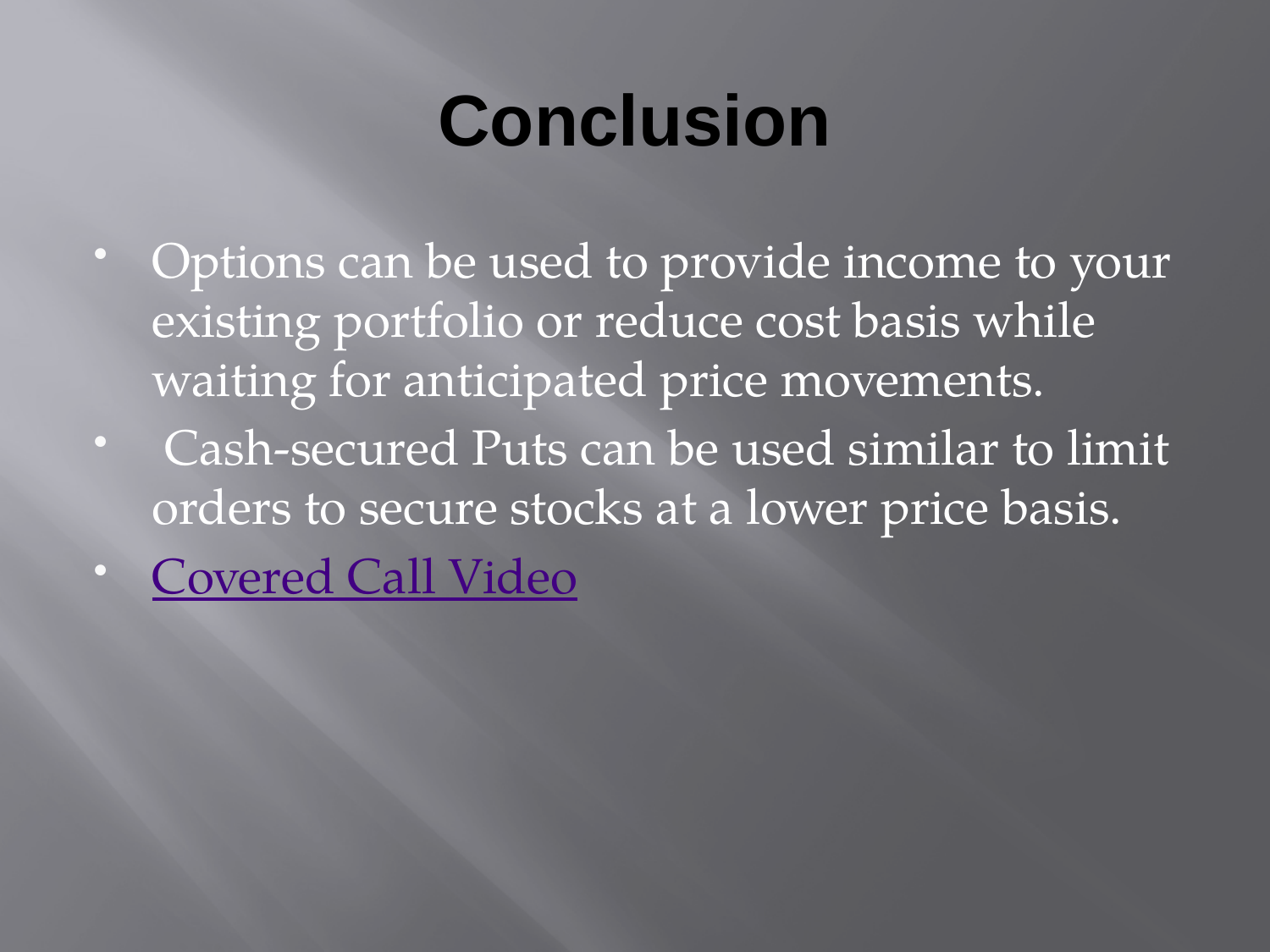

# Conclusion
Options can be used to provide income to your existing portfolio or reduce cost basis while waiting for anticipated price movements.
 Cash-secured Puts can be used similar to limit orders to secure stocks at a lower price basis.
Covered Call Video